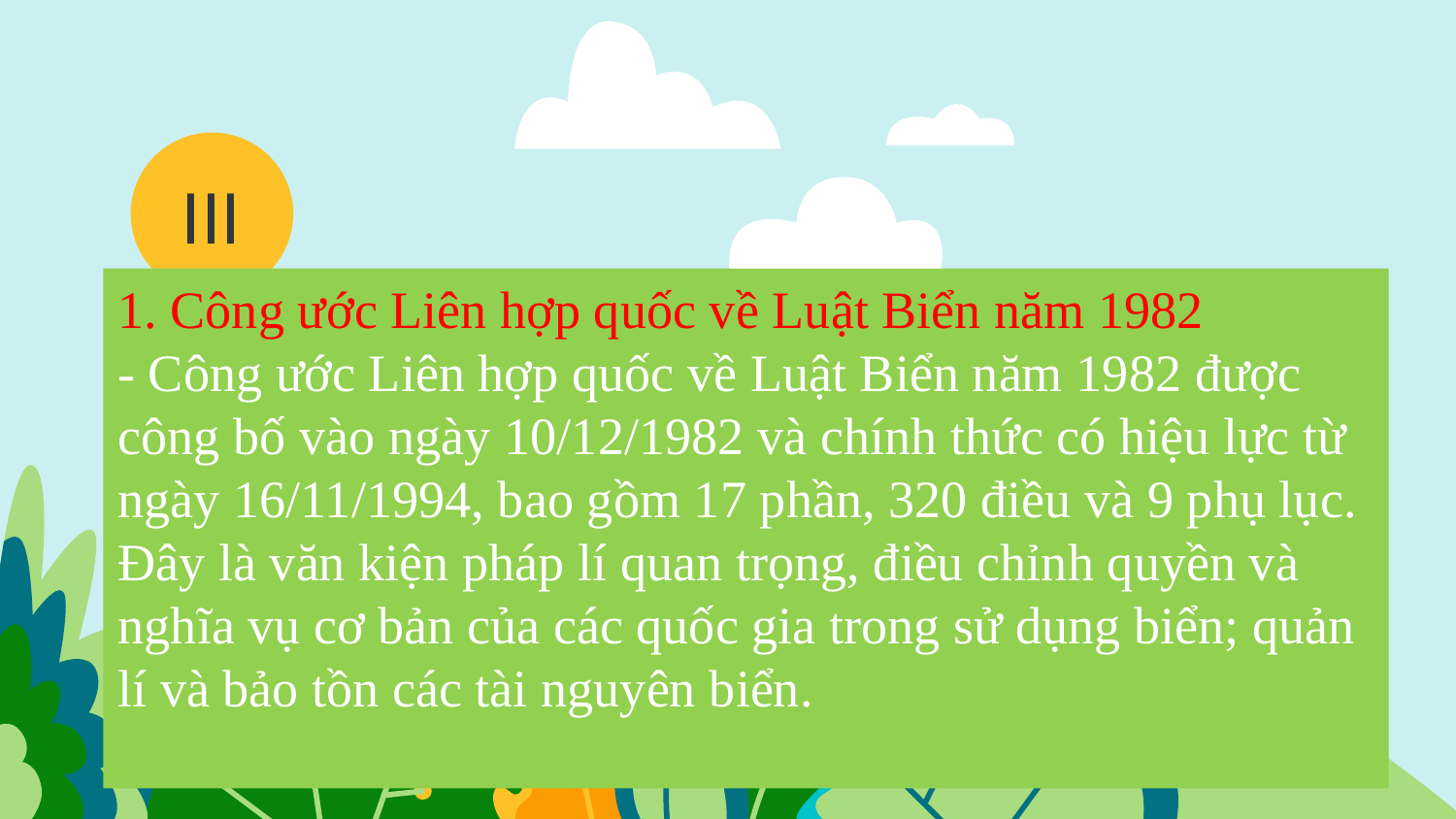

III

# 1. Công ước Liên hợp quốc về Luật Biển năm 1982 - Công ước Liên hợp quốc về Luật Biển năm 1982 được công bố vào ngày 10/12/1982 và chính thức có hiệu lực từ ngày 16/11/1994, bao gồm 17 phần, 320 điều và 9 phụ lục. Đây là văn kiện pháp lí quan trọng, điều chỉnh quyền và nghĩa vụ cơ bản của các quốc gia trong sử dụng biển; quản lí và bảo tồn các tài nguyên biển.